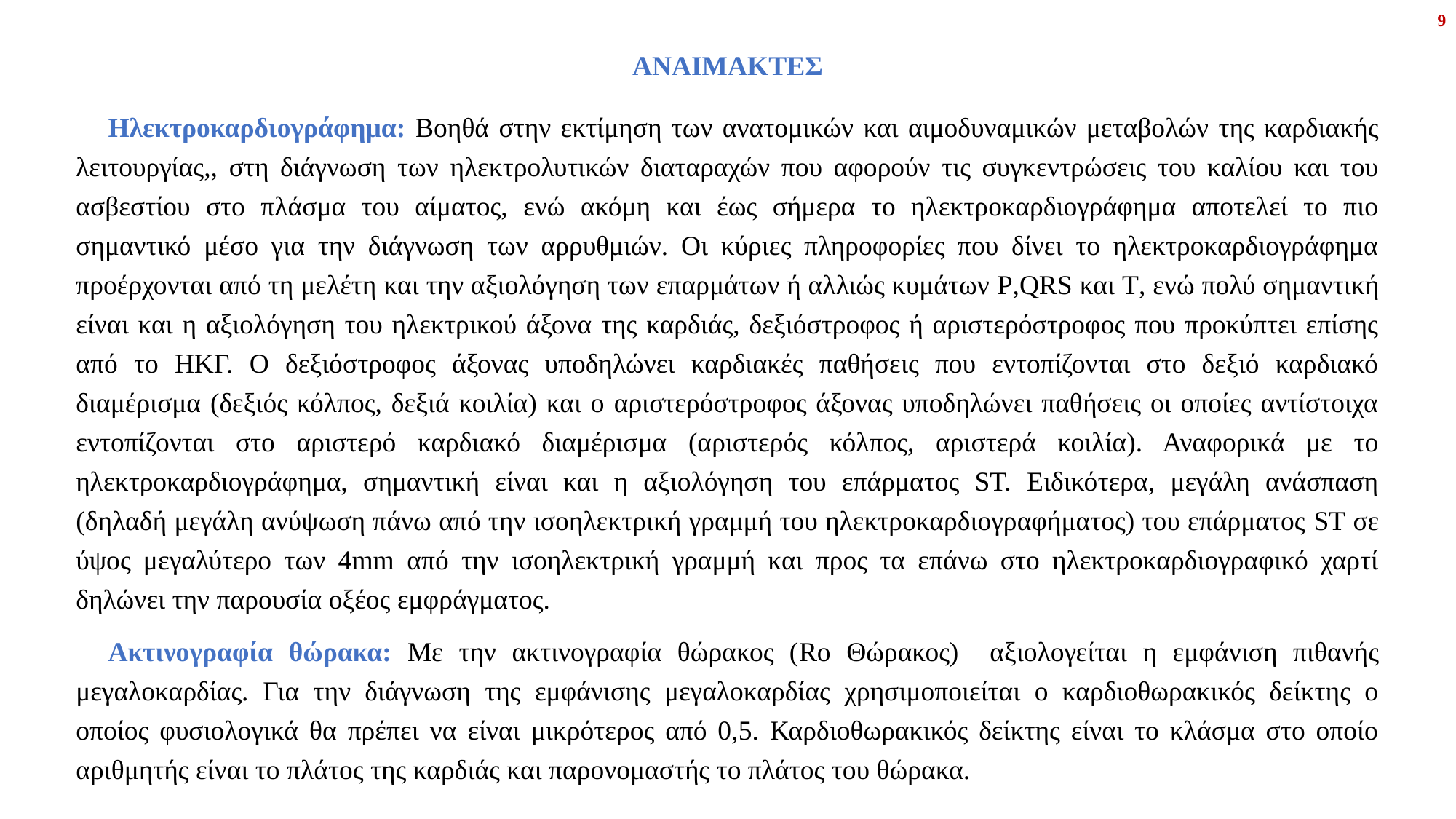

9
ΑΝΑΙΜΑΚΤΕΣ

Ηλεκτροκαρδιογράφημα: Βοηθά στην εκτίμηση των ανατομικών και αιμοδυναμικών μεταβολών της καρδιακής λειτουργίας,, στη διάγνωση των ηλεκτρολυτικών διαταραχών που αφορούν τις συγκεντρώσεις του καλίου και του ασβεστίου στο πλάσμα του αίματος, ενώ ακόμη και έως σήμερα το ηλεκτροκαρδιογράφημα αποτελεί το πιο σημαντικό μέσο για την διάγνωση των αρρυθμιών. Οι κύριες πληροφορίες που δίνει το ηλεκτροκαρδιογράφημα προέρχονται από τη μελέτη και την αξιολόγηση των επαρμάτων ή αλλιώς κυμάτων P,QRS και T, ενώ πολύ σημαντική είναι και η αξιολόγηση του ηλεκτρικού άξονα της καρδιάς, δεξιόστροφος ή αριστερόστροφος που προκύπτει επίσης από το ΗΚΓ. Ο δεξιόστροφος άξονας υποδηλώνει καρδιακές παθήσεις που εντοπίζονται στο δεξιό καρδιακό διαμέρισμα (δεξιός κόλπος, δεξιά κοιλία) και ο αριστερόστροφος άξονας υποδηλώνει παθήσεις οι οποίες αντίστοιχα εντοπίζονται στο αριστερό καρδιακό διαμέρισμα (αριστερός κόλπος, αριστερά κοιλία). Αναφορικά με το ηλεκτροκαρδιογράφημα, σημαντική είναι και η αξιολόγηση του επάρματος ST. Ειδικότερα, μεγάλη ανάσπαση (δηλαδή μεγάλη ανύψωση πάνω από την ισοηλεκτρική γραμμή του ηλεκτροκαρδιογραφήματος) του επάρματος ST σε ύψος μεγαλύτερο των 4mm από την ισοηλεκτρική γραμμή και προς τα επάνω στο ηλεκτροκαρδιογραφικό χαρτί δηλώνει την παρουσία οξέος εμφράγματος.

Ακτινογραφία θώρακα: Με την ακτινογραφία θώρακος (Ro Θώρακος)  αξιολογείται η εμφάνιση πιθανής μεγαλοκαρδίας. Για την διάγνωση της εμφάνισης μεγαλοκαρδίας χρησιμοποιείται ο καρδιοθωρακικός δείκτης ο οποίος φυσιολογικά θα πρέπει να είναι μικρότερος από 0,5. Καρδιοθωρακικός δείκτης είναι το κλάσμα στο οποίο αριθμητής είναι το πλάτος της καρδιάς και παρονομαστής το πλάτος του θώρακα.